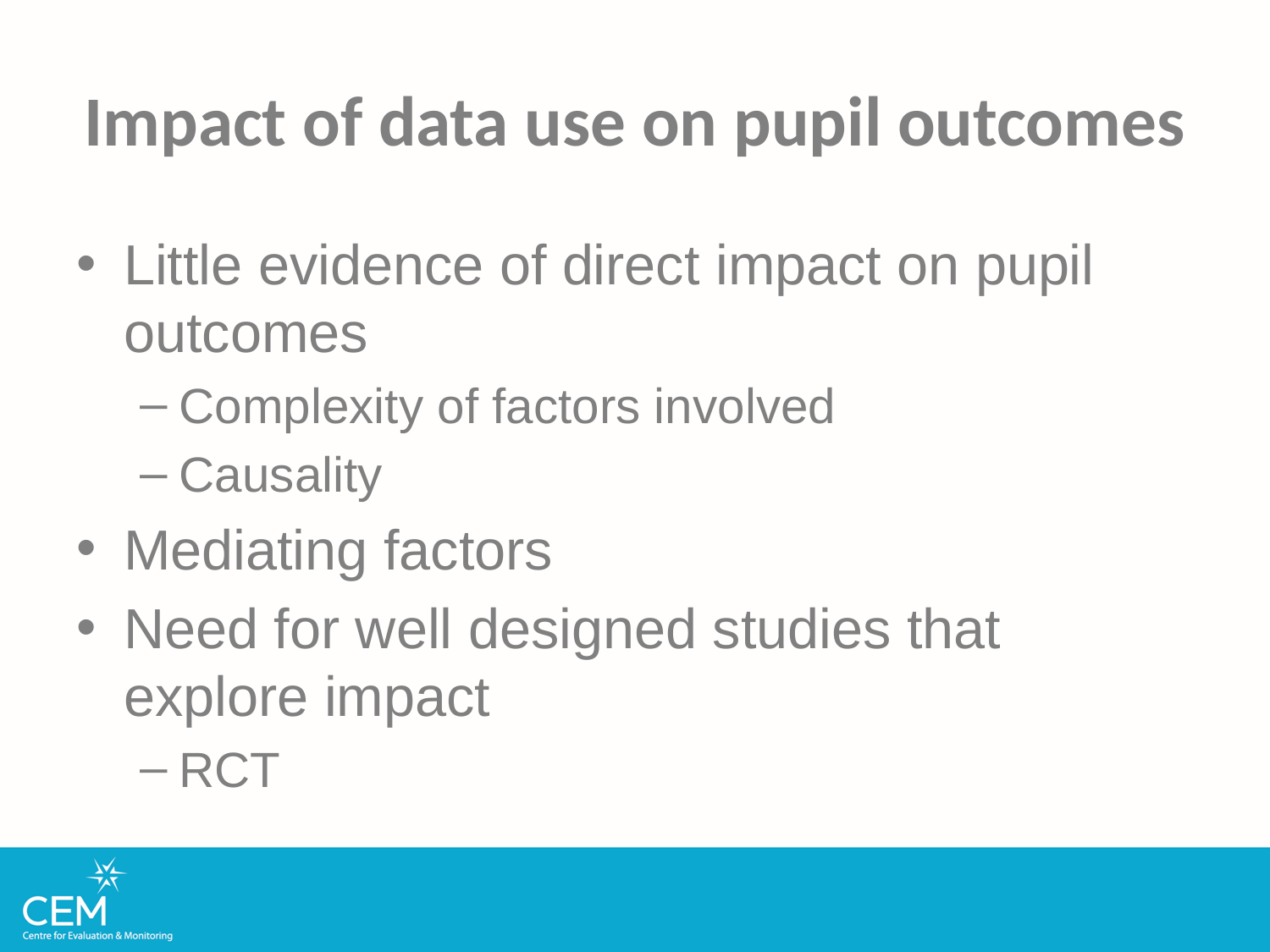

# Impact of data use on pupil outcomes
Little evidence of direct impact on pupil outcomes
Complexity of factors involved
Causality
Mediating factors
Need for well designed studies that explore impact
RCT